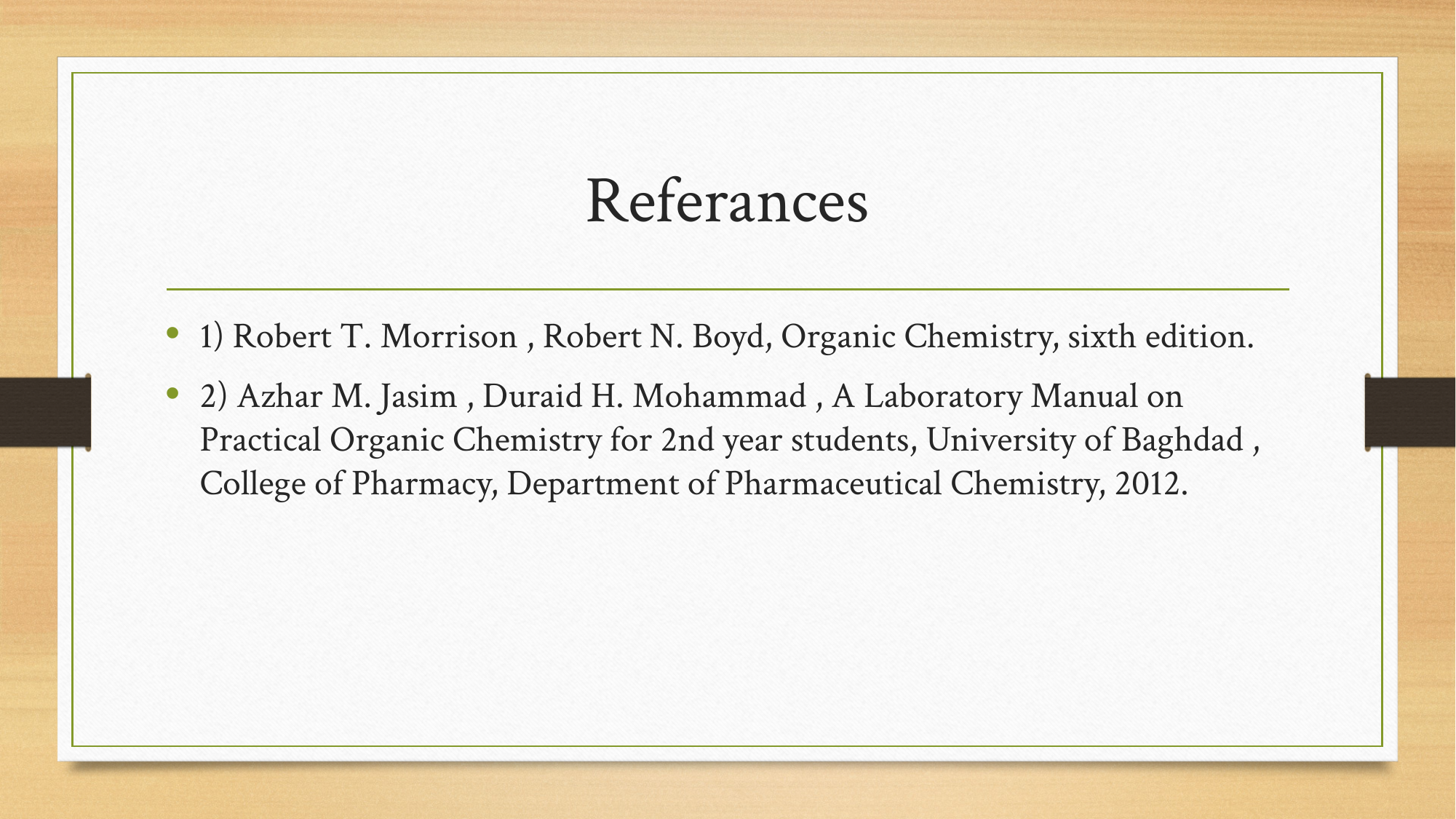

# Referances
1) Robert T. Morrison , Robert N. Boyd, Organic Chemistry, sixth edition.
2) Azhar M. Jasim , Duraid H. Mohammad , A Laboratory Manual on Practical Organic Chemistry for 2nd year students, University of Baghdad , College of Pharmacy, Department of Pharmaceutical Chemistry, 2012.